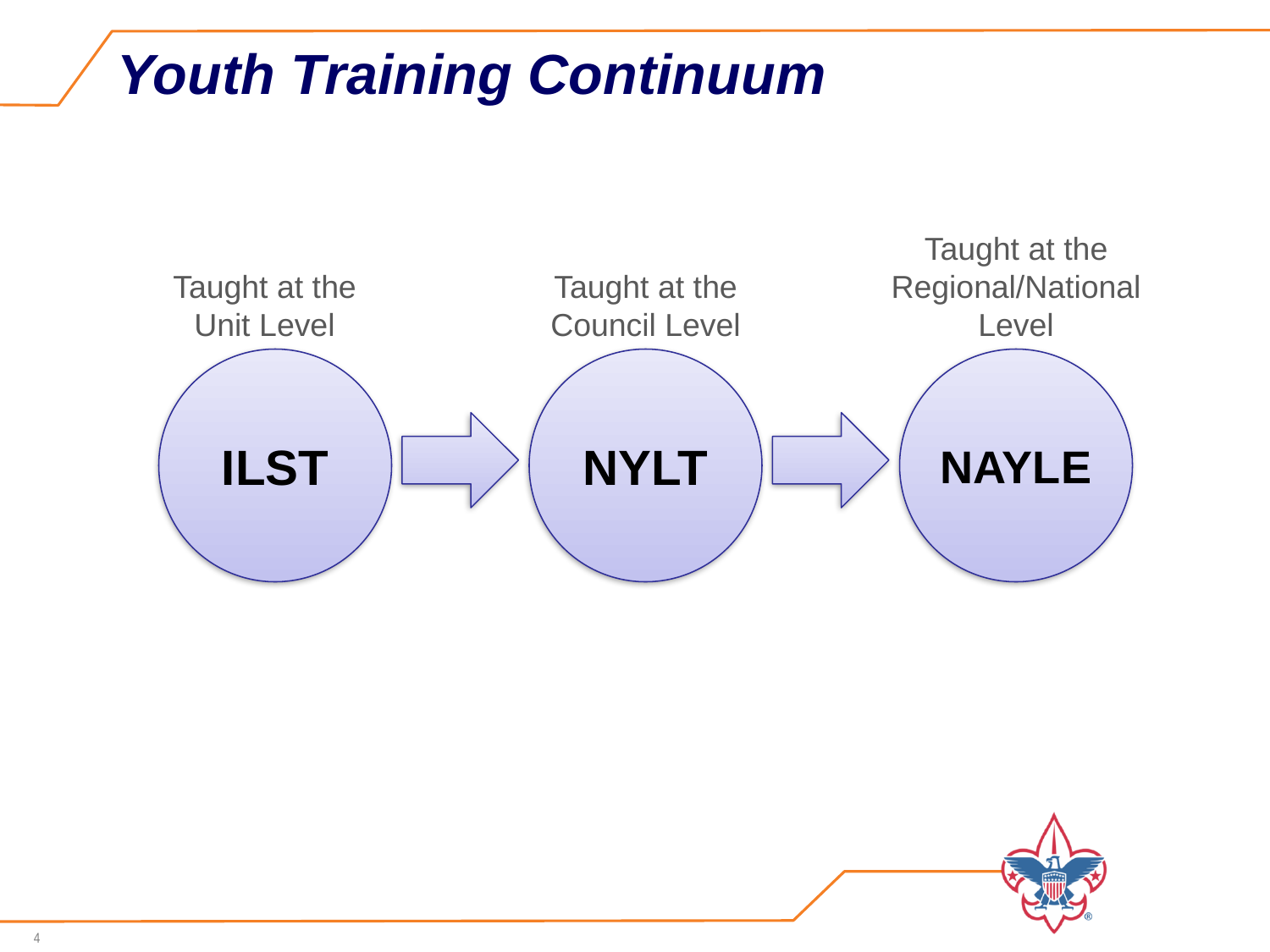

# Youth Training Continuum
Taught at the
Regional/National Level
Taught at the
Unit Level
Taught at the
Council Level
ILST
NYLT
NAYLE